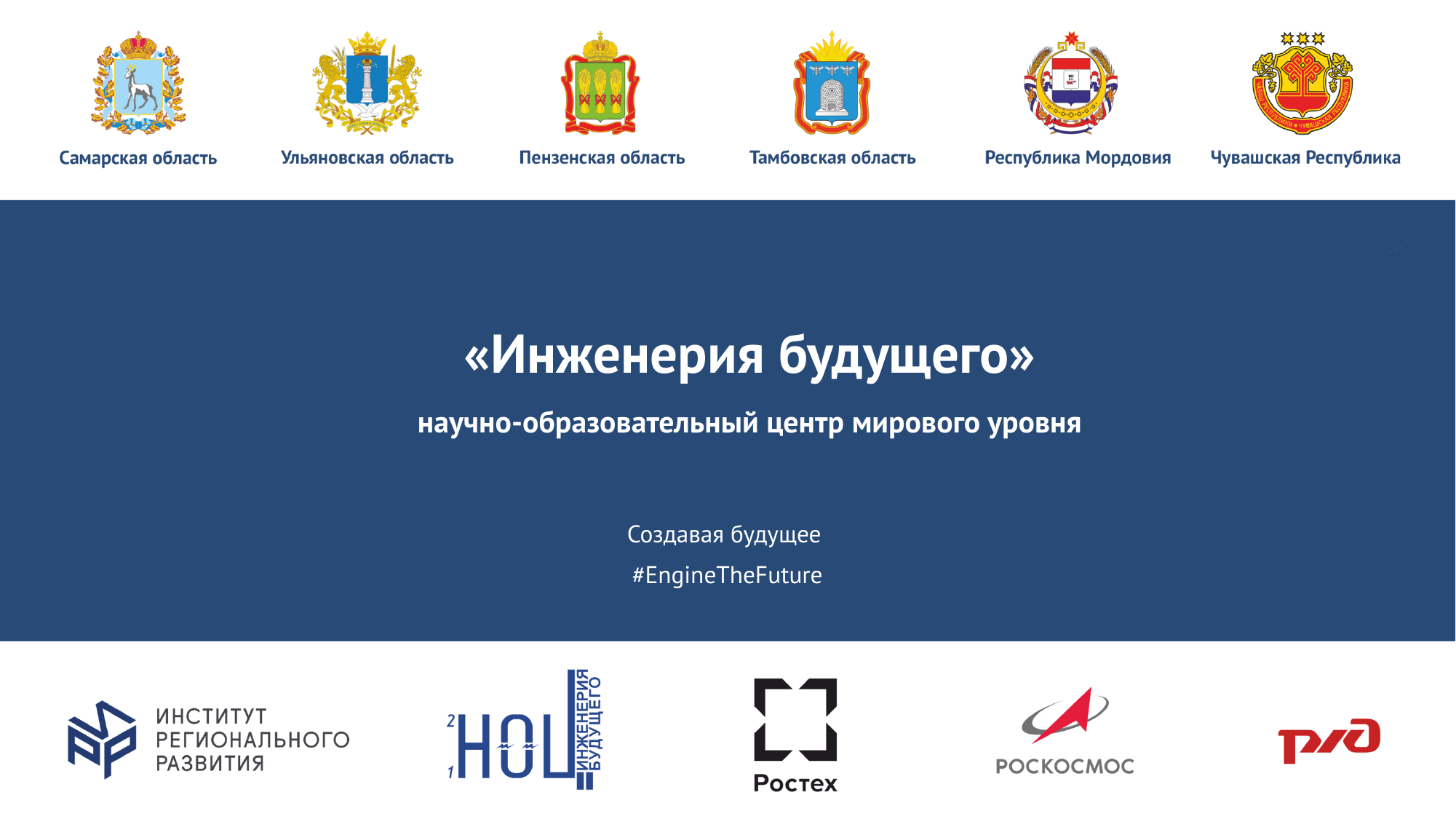

# «Инженерия будущего» научно-образовательный центр мирового уровня
Создавая будущее
#EngineTheFuture